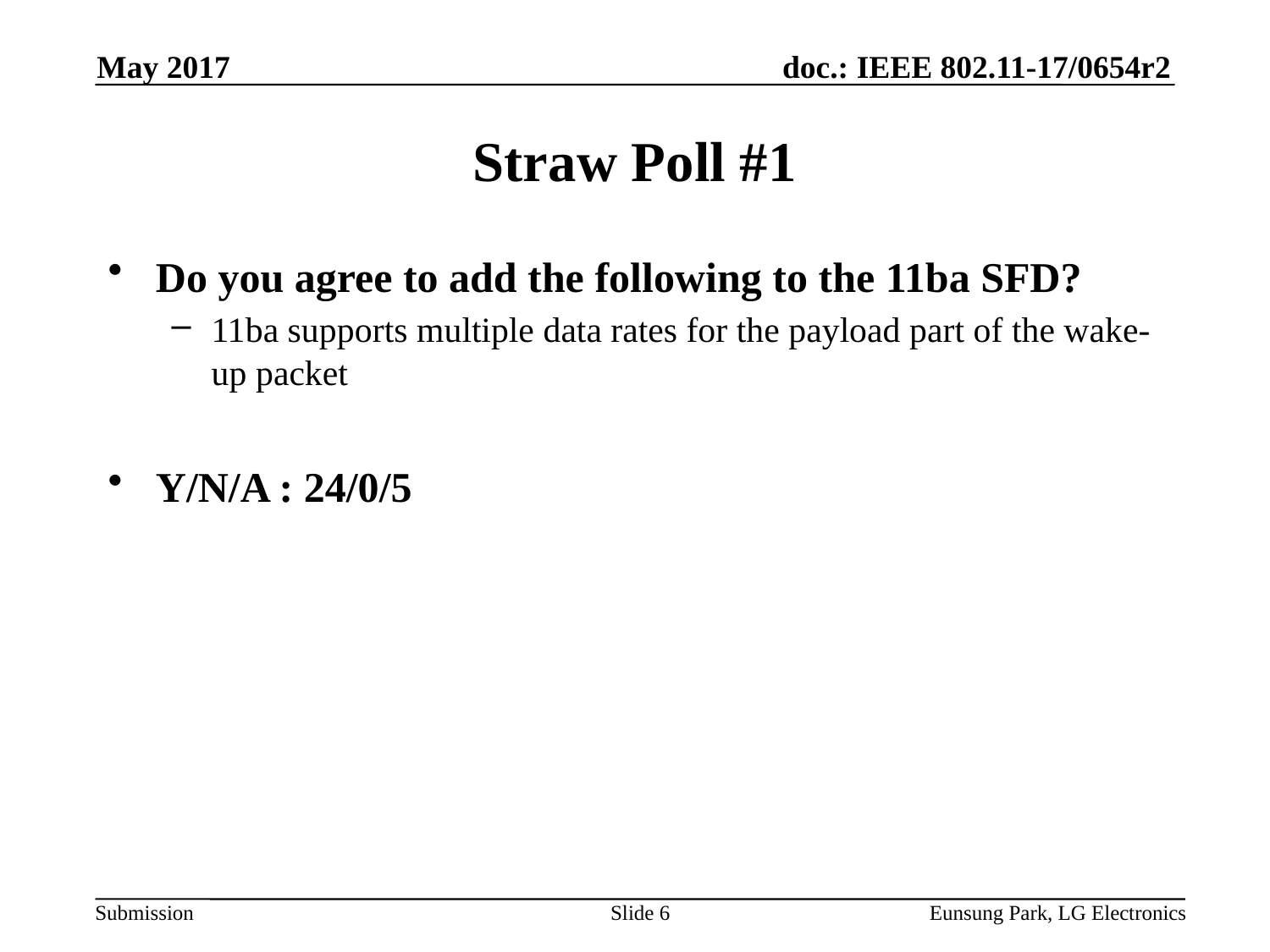

May 2017
# Straw Poll #1
Do you agree to add the following to the 11ba SFD?
11ba supports multiple data rates for the payload part of the wake-up packet

Y/N/A : 24/0/5
Slide 6
Eunsung Park, LG Electronics